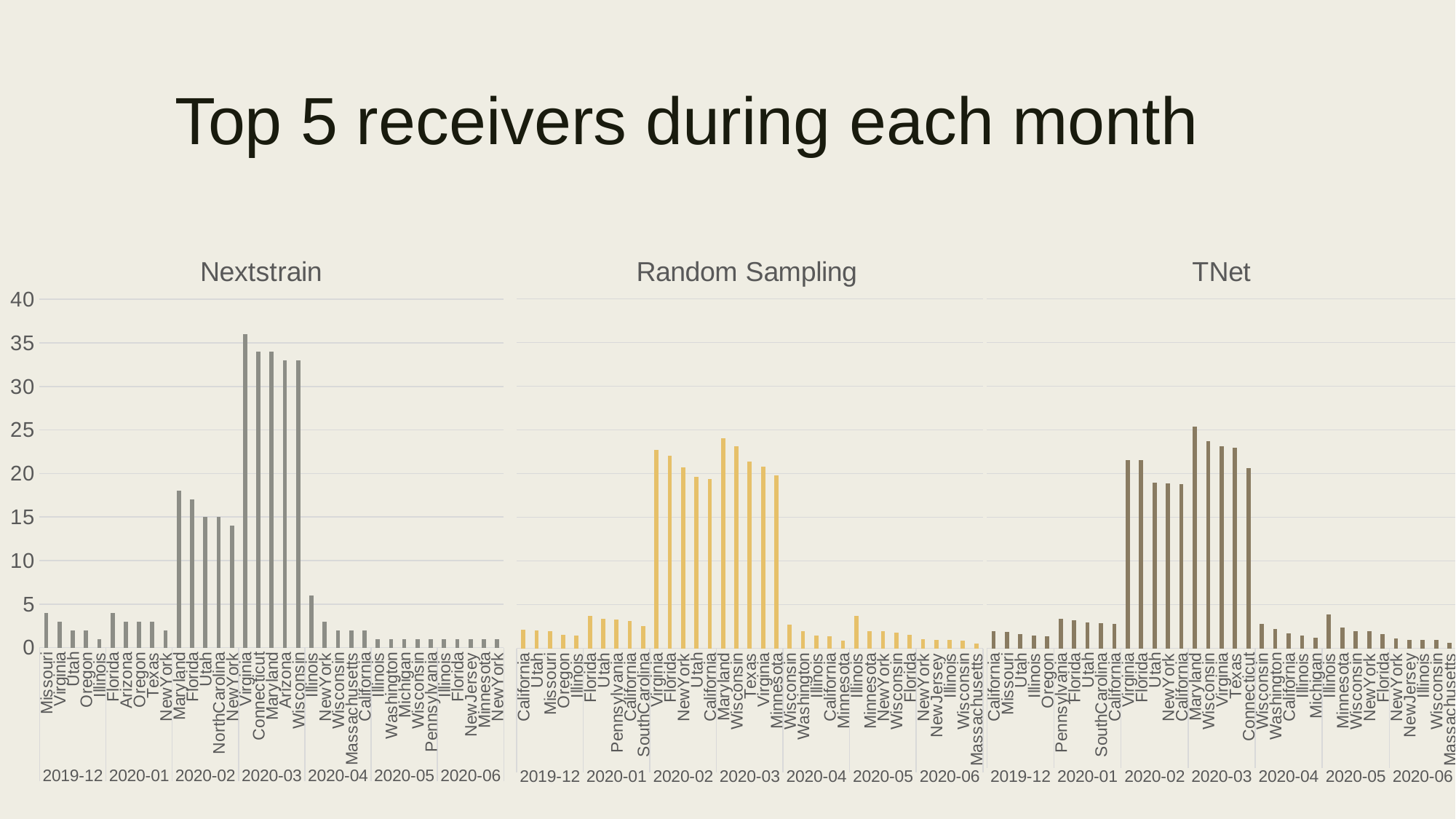

# Top 5 receivers during each month

### Chart: Random Sampling

| Category |  |
|---|---|
| California | 2.16 |
| Utah | 2.04 |
| Missouri | 1.95 |
| Oregon | 1.58 |
| Illinois | 1.47 |
| Florida | 3.75 |
| Utah | 3.41 |
| Pennsylvania | 3.32 |
| California | 3.15 |
| SouthCarolina | 2.58 |
| Virginia | 22.75 |
| Florida | 22.07 |
| NewYork | 20.7 |
| Utah | 19.62 |
| California | 19.42 |
| Maryland | 24.05 |
| Wisconsin | 23.14 |
| Texas | 21.42 |
| Virginia | 20.84 |
| Minnesota | 19.81 |
| Wisconsin | 2.68 |
| Washington | 1.95 |
| Illinois | 1.51 |
| California | 1.36 |
| Minnesota | 0.91 |
| Illinois | 3.71 |
| Minnesota | 2.0 |
| NewYork | 1.98 |
| Wisconsin | 1.81 |
| Florida | 1.58 |
| NewYork | 1.05 |
| NewJersey | 1.0 |
| Illinois | 1.0 |
| Wisconsin | 0.89 |
| Massachusetts | 0.59 |

### Chart: TNet

| Category |  |
|---|---|
| California | 1.93 |
| Missouri | 1.86 |
| Utah | 1.6 |
| Illinois | 1.45 |
| Oregon | 1.39 |
| Pennsylvania | 3.4 |
| Florida | 3.2 |
| Utah | 2.94 |
| SouthCarolina | 2.85 |
| California | 2.78 |
| Virginia | 21.55 |
| Florida | 21.51 |
| Utah | 18.99 |
| NewYork | 18.88 |
| California | 18.76 |
| Maryland | 25.36 |
| Wisconsin | 23.69 |
| Virginia | 23.12 |
| Texas | 22.99 |
| Connecticut | 20.64 |
| Wisconsin | 2.8 |
| Washington | 2.2 |
| California | 1.74 |
| Illinois | 1.5 |
| Michigan | 1.2 |
| Illinois | 3.9 |
| Minnesota | 2.4 |
| Wisconsin | 2.0 |
| NewYork | 2.0 |
| Florida | 1.6 |
| NewYork | 1.1 |
| NewJersey | 1.0 |
| Illinois | 1.0 |
| Wisconsin | 1.0 |
| Massachusetts | 0.6 |

### Chart: Nextstrain

| Category |  |
|---|---|
| Missouri | 4.0 |
| Virginia | 3.0 |
| Utah | 2.0 |
| Oregon | 2.0 |
| Illinois | 1.0 |
| Florida | 4.0 |
| Arizona | 3.0 |
| Oregon | 3.0 |
| Texas | 3.0 |
| NewYork | 2.0 |
| Maryland | 18.0 |
| Florida | 17.0 |
| Utah | 15.0 |
| NorthCarolina | 15.0 |
| NewYork | 14.0 |
| Virginia | 36.0 |
| Connecticut | 34.0 |
| Maryland | 34.0 |
| Arizona | 33.0 |
| Wisconsin | 33.0 |
| Illinois | 6.0 |
| NewYork | 3.0 |
| Wisconsin | 2.0 |
| Massachusetts | 2.0 |
| California | 2.0 |
| Illinois | 1.0 |
| Washington | 1.0 |
| Michigan | 1.0 |
| Wisconsin | 1.0 |
| Pennsylvania | 1.0 |
| Illinois | 1.0 |
| Florida | 1.0 |
| NewJersey | 1.0 |
| Minnesota | 1.0 |
| NewYork | 1.0 |